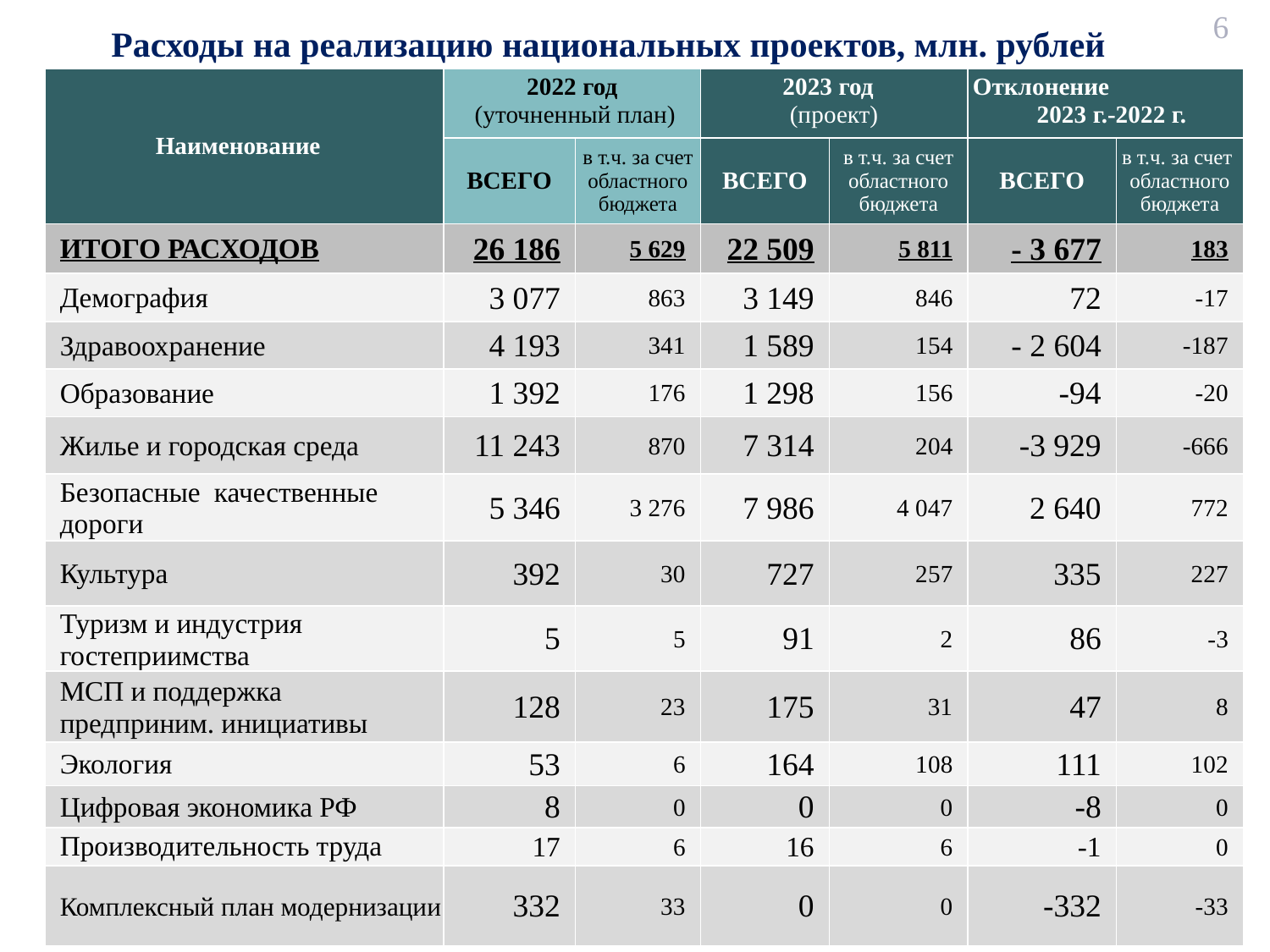

6
Расходы на реализацию национальных проектов, млн. рублей
| Наименование | 2022 год (уточненный план) |  | 2023 год (проект) |  | Отклонение 2023 г.-2022 г. |  |
| --- | --- | --- | --- | --- | --- | --- |
|  | ВСЕГО | в т.ч. за счет областного бюджета | ВСЕГО | в т.ч. за счет областного бюджета | ВСЕГО | в т.ч. за счет областного бюджета |
| ИТОГО РАСХОДОВ | 26 186 | 5 629 | 22 509 | 5 811 | - 3 677 | 183 |
| Демография | 3 077 | 863 | 3 149 | 846 | 72 | -17 |
| Здравоохранение | 4 193 | 341 | 1 589 | 154 | - 2 604 | -187 |
| Образование | 1 392 | 176 | 1 298 | 156 | -94 | -20 |
| Жилье и городская среда | 11 243 | 870 | 7 314 | 204 | -3 929 | -666 |
| Безопасные качественные дороги | 5 346 | 3 276 | 7 986 | 4 047 | 2 640 | 772 |
| Культура | 392 | 30 | 727 | 257 | 335 | 227 |
| Туризм и индустрия гостеприимства | 5 | 5 | 91 | 2 | 86 | -3 |
| МСП и поддержка предприним. инициативы | 128 | 23 | 175 | 31 | 47 | 8 |
| Экология | 53 | 6 | 164 | 108 | 111 | 102 |
| Цифровая экономика РФ | 8 | 0 | 0 | 0 | -8 | 0 |
| Производительность труда | 17 | 6 | 16 | 6 | -1 | 0 |
| Комплексный план модернизации | 332 | 33 | 0 | 0 | -332 | -33 |